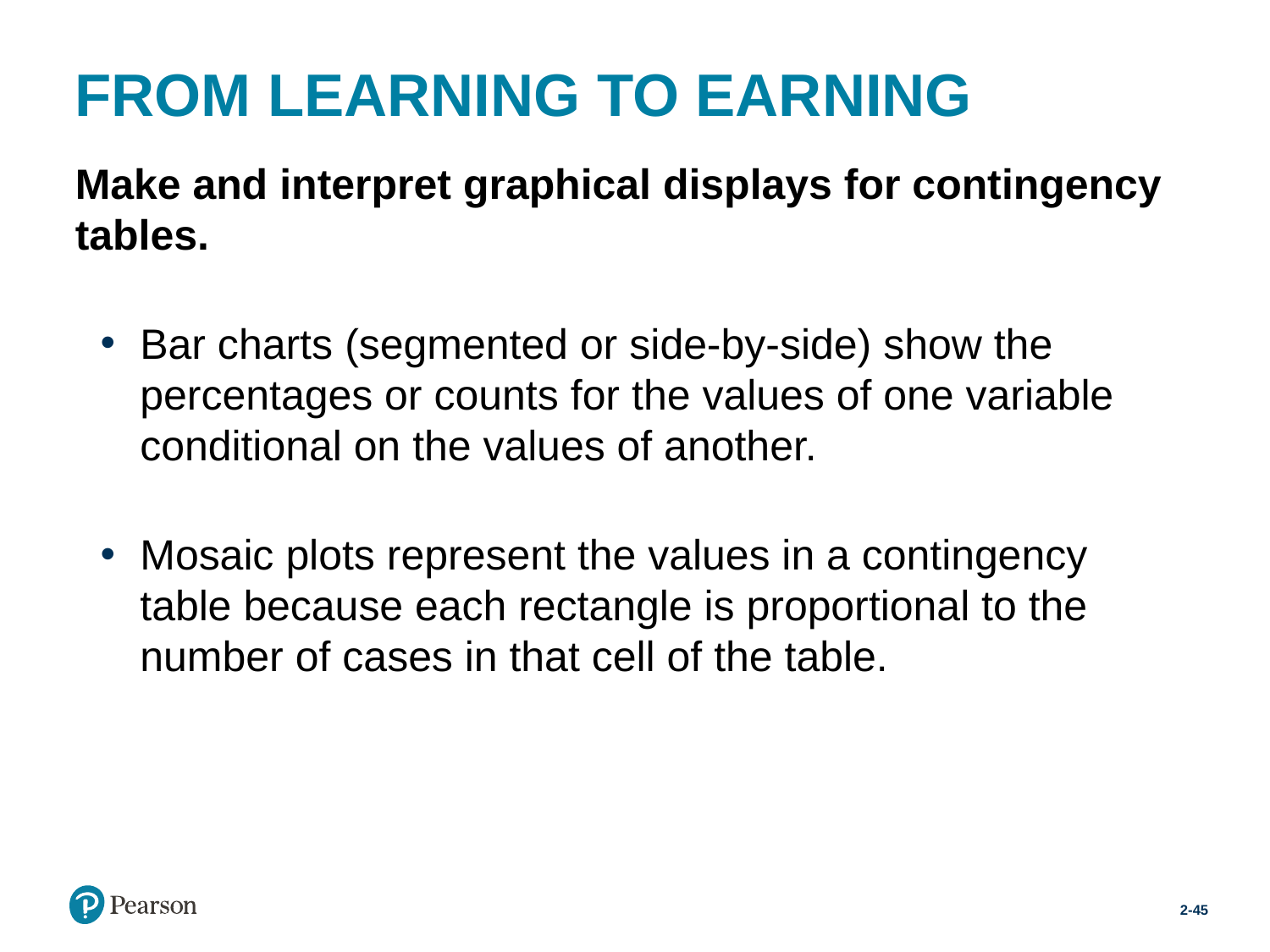

# FROM LEARNING TO EARNING
Make and interpret graphical displays for contingency tables.

Bar charts (segmented or side-by-side) show the percentages or counts for the values of one variable conditional on the values of another.

Mosaic plots represent the values in a contingency table because each rectangle is proportional to the number of cases in that cell of the table.

2-45